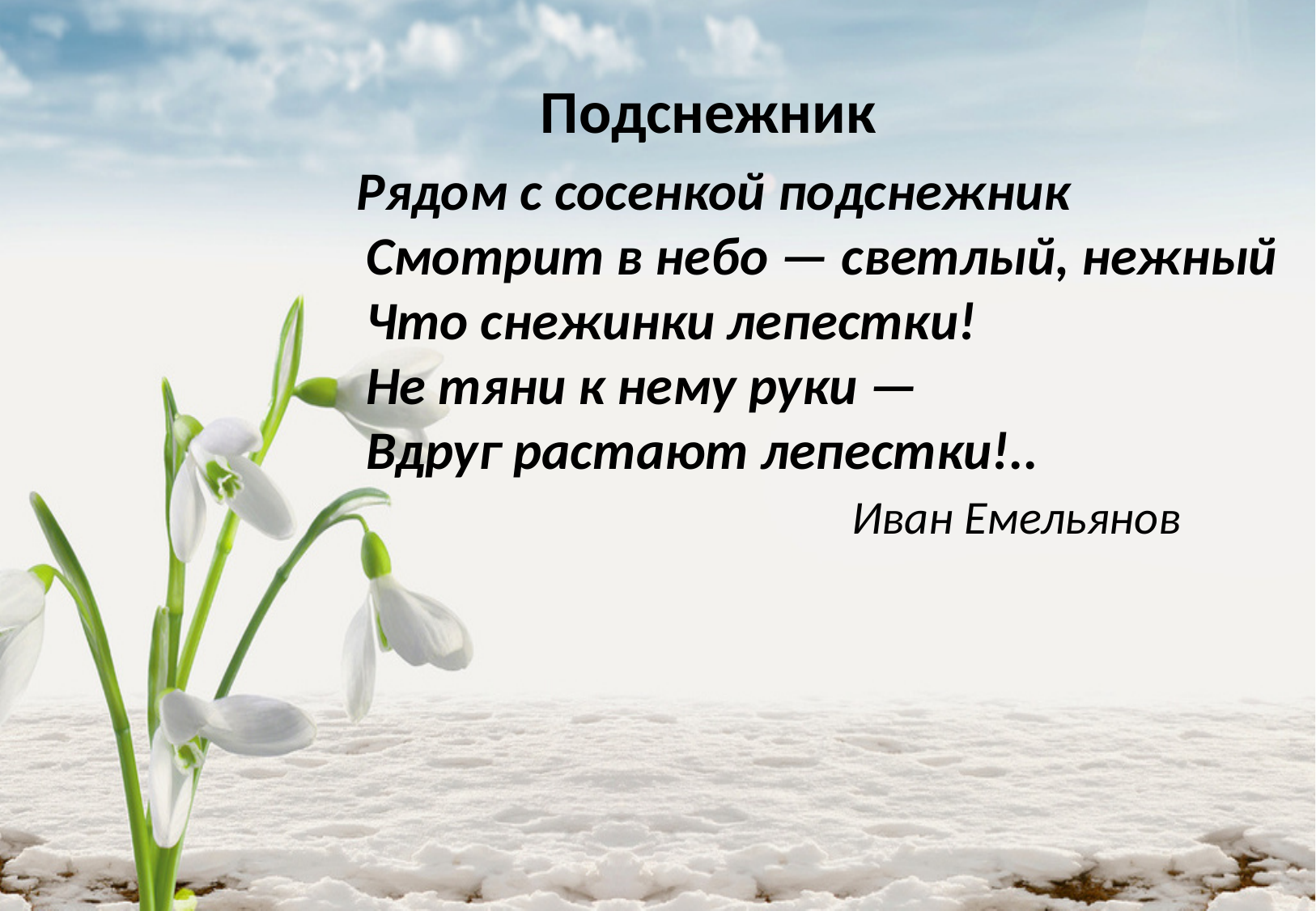

Подснежник
   Рядом с сосенкой подснежник
Смотрит в небо — светлый, нежный
Что снежинки лепестки!
Не тяни к нему руки —
Вдруг растают лепестки!..
                                        Иван Емельянов